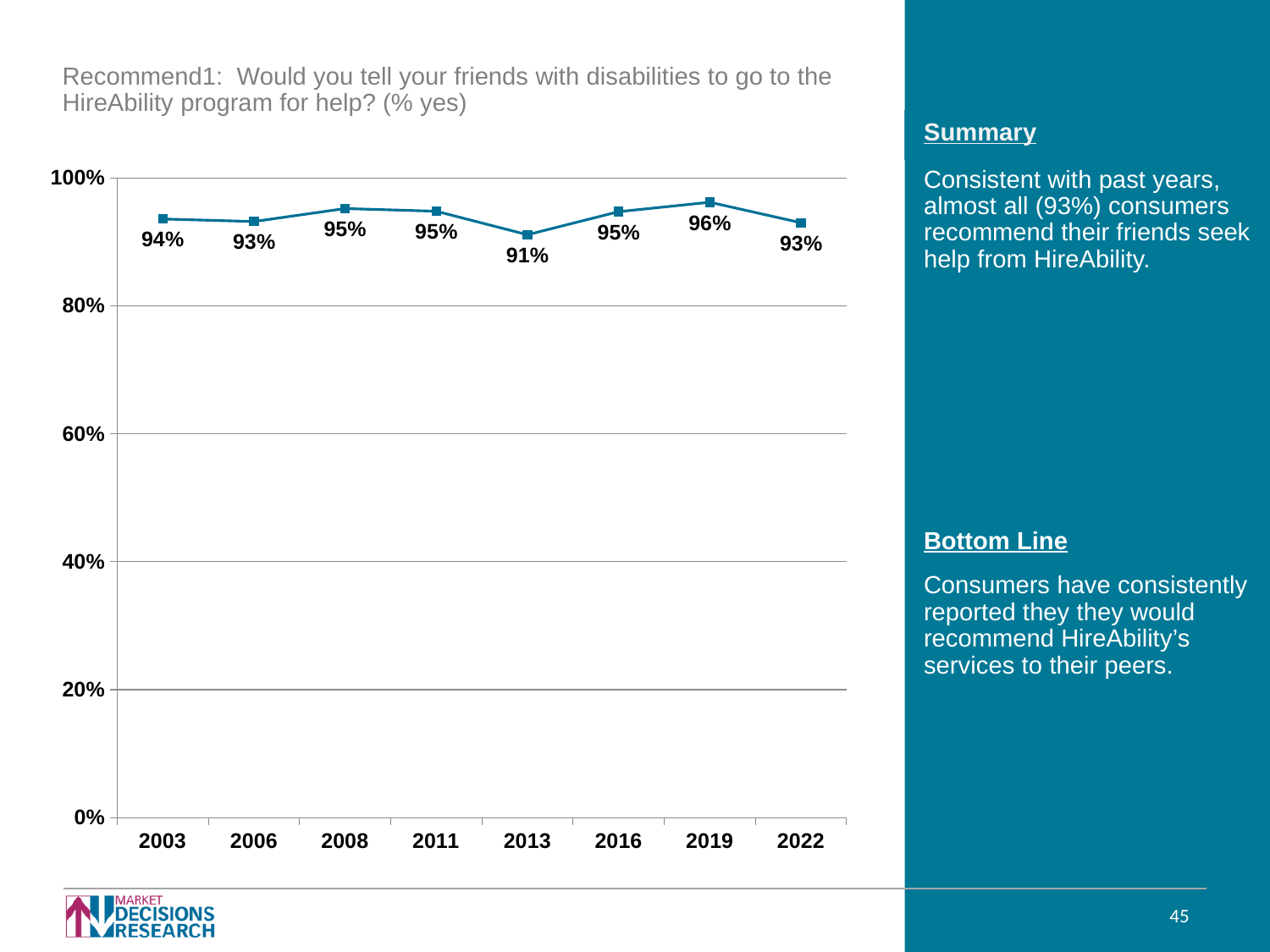

Recommend1:  Would you tell your friends with disabilities to go to the HireAbility program for help? (% yes)

### Chart

| Category |  |
|---|---|
| 2003 | 0.935853 |
| 2006 | 0.931828 |
| 2008 | 0.952124 |
| 2011 | 0.9479529999999999 |
| 2013 | 0.9112260000000001 |
| 2016 | 0.9472601259593764 |
| 2019 | 0.962 |
| 2022 | 0.93 |
Consistent with past years, almost all (93%) consumers recommend their friends seek help from HireAbility.
Bottom Line
Consumers have consistently reported they they would recommend HireAbility’s services to their peers.